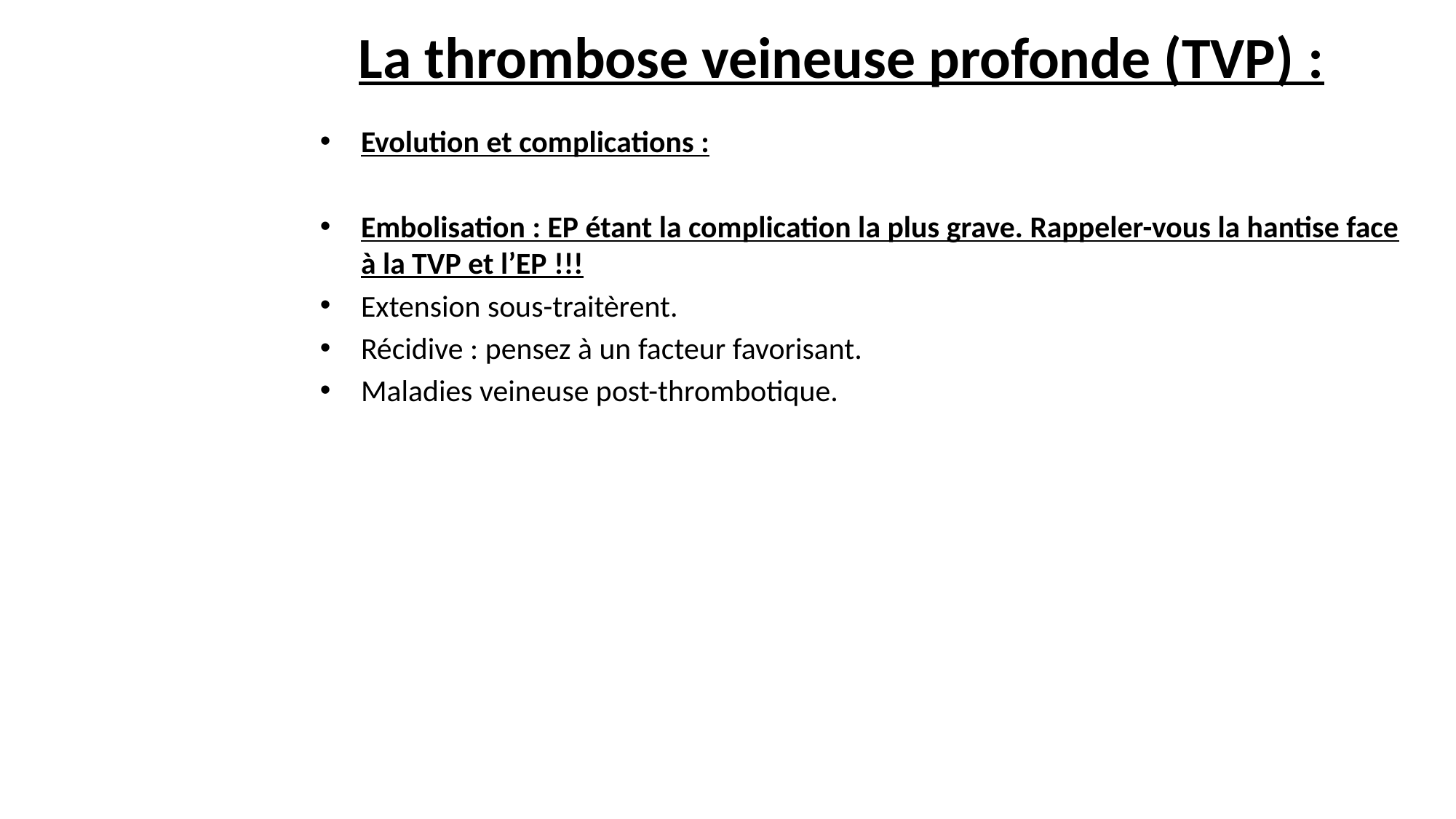

# La thrombose veineuse profonde (TVP) :
Evolution et complications :

Embolisation : EP étant la complication la plus grave. Rappeler-vous la hantise face à la TVP et l’EP !!!
Extension sous-traitèrent.
Récidive : pensez à un facteur favorisant.
Maladies veineuse post-thrombotique.